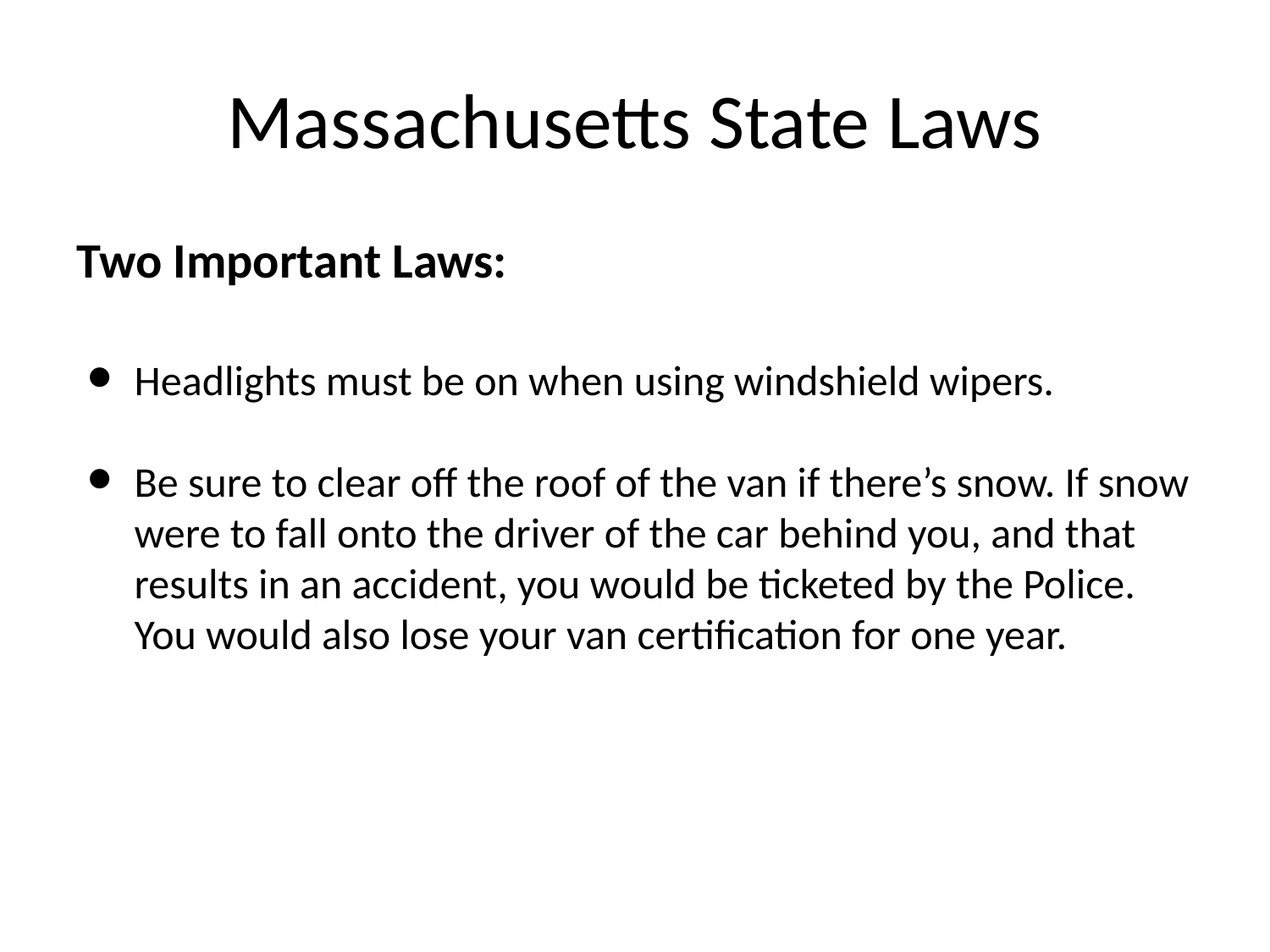

# Massachusetts State Laws
Two Important Laws:

Headlights must be on when using windshield wipers.

Be sure to clear off the roof of the van if there’s snow. If snow were to fall onto the driver of the car behind you, and that results in an accident, you would be ticketed by the Police. You would also lose your van certification for one year.